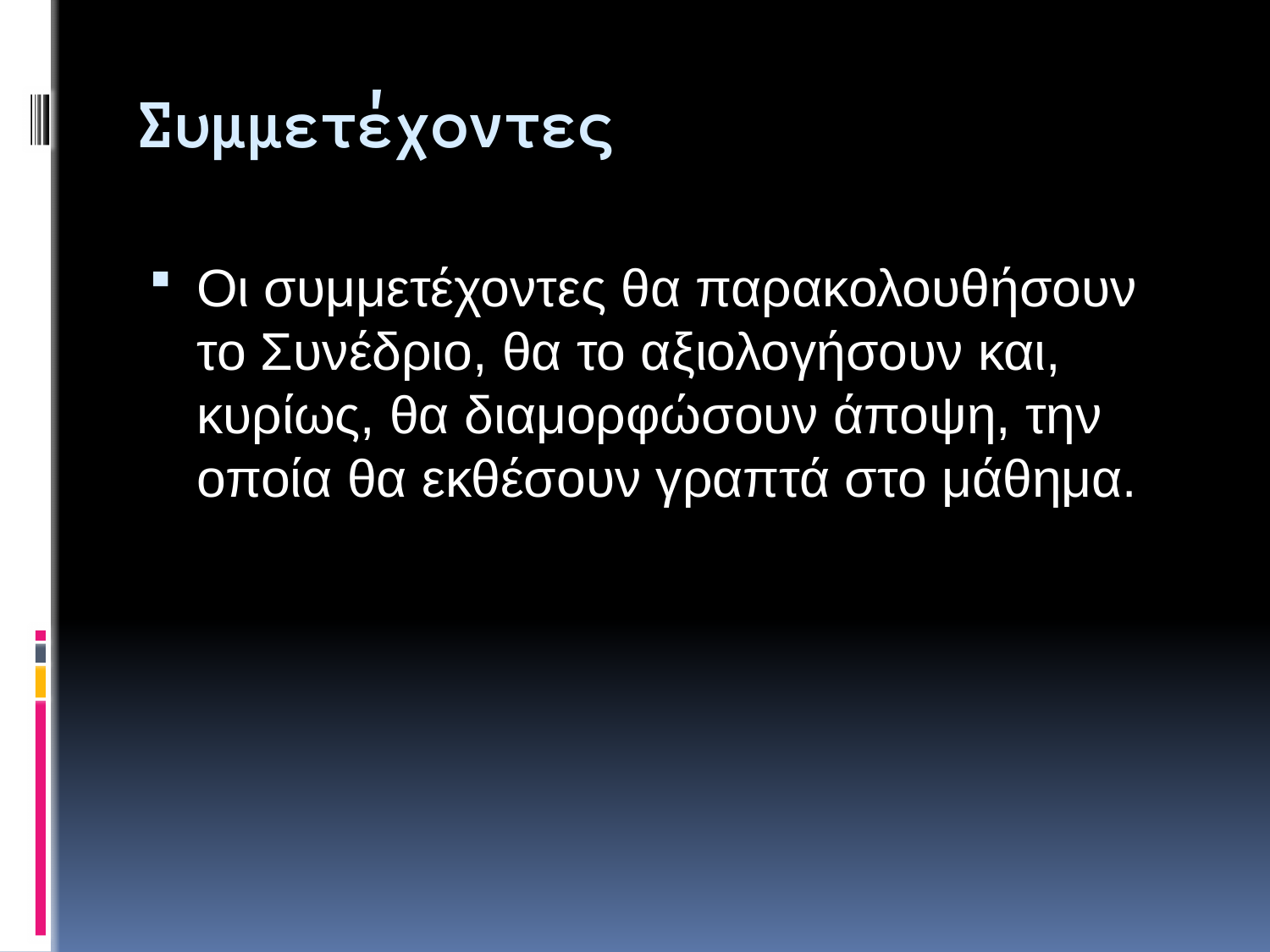

# Συμμετέχοντες
Οι συμμετέχοντες θα παρακολουθήσουν το Συνέδριο, θα το αξιολογήσουν και, κυρίως, θα διαμορφώσουν άποψη, την οποία θα εκθέσουν γραπτά στο μάθημα.